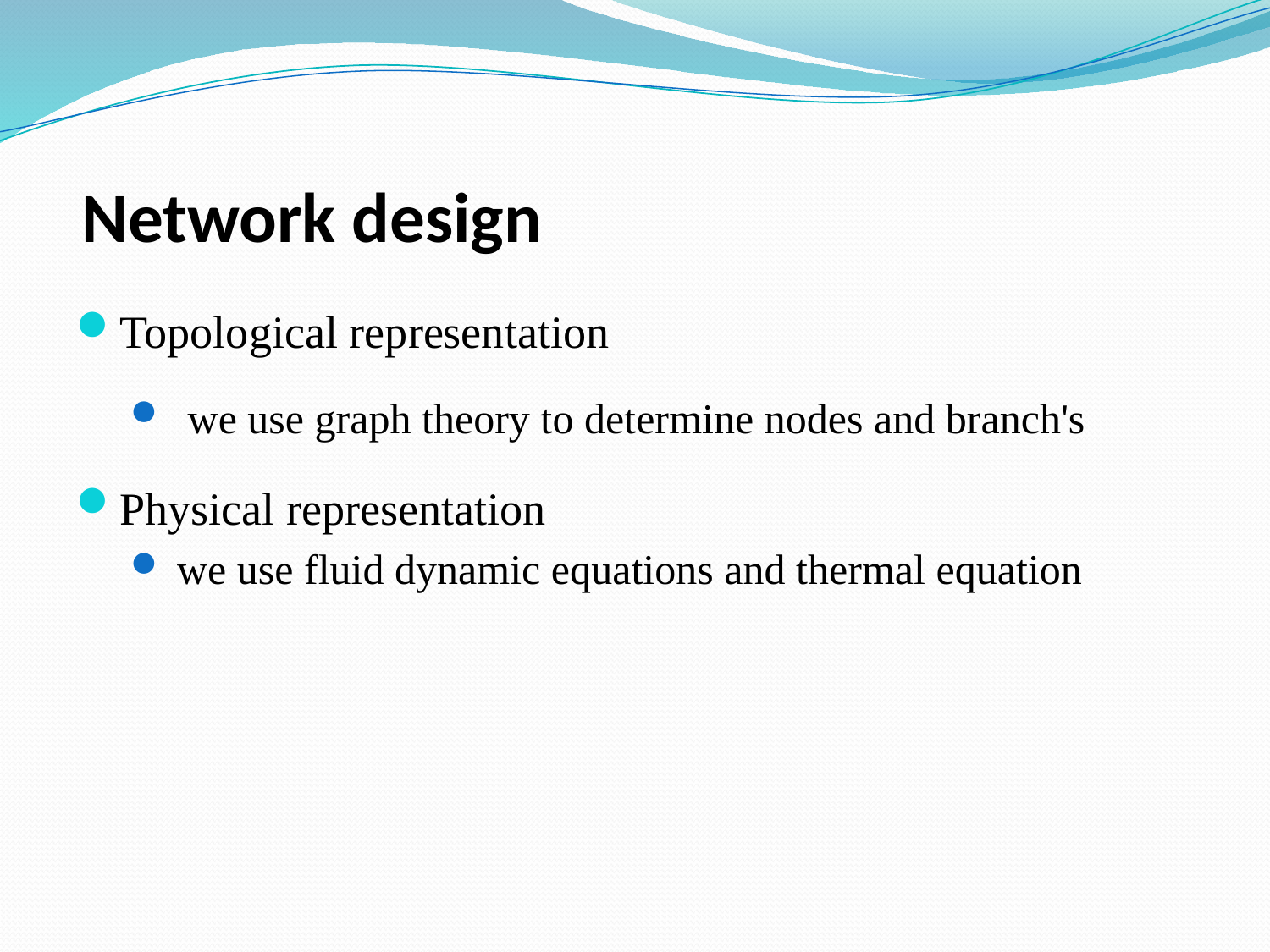

# Network design
Topological representation
  we use graph theory to determine nodes and branch's
Physical representation
 we use fluid dynamic equations and thermal equation